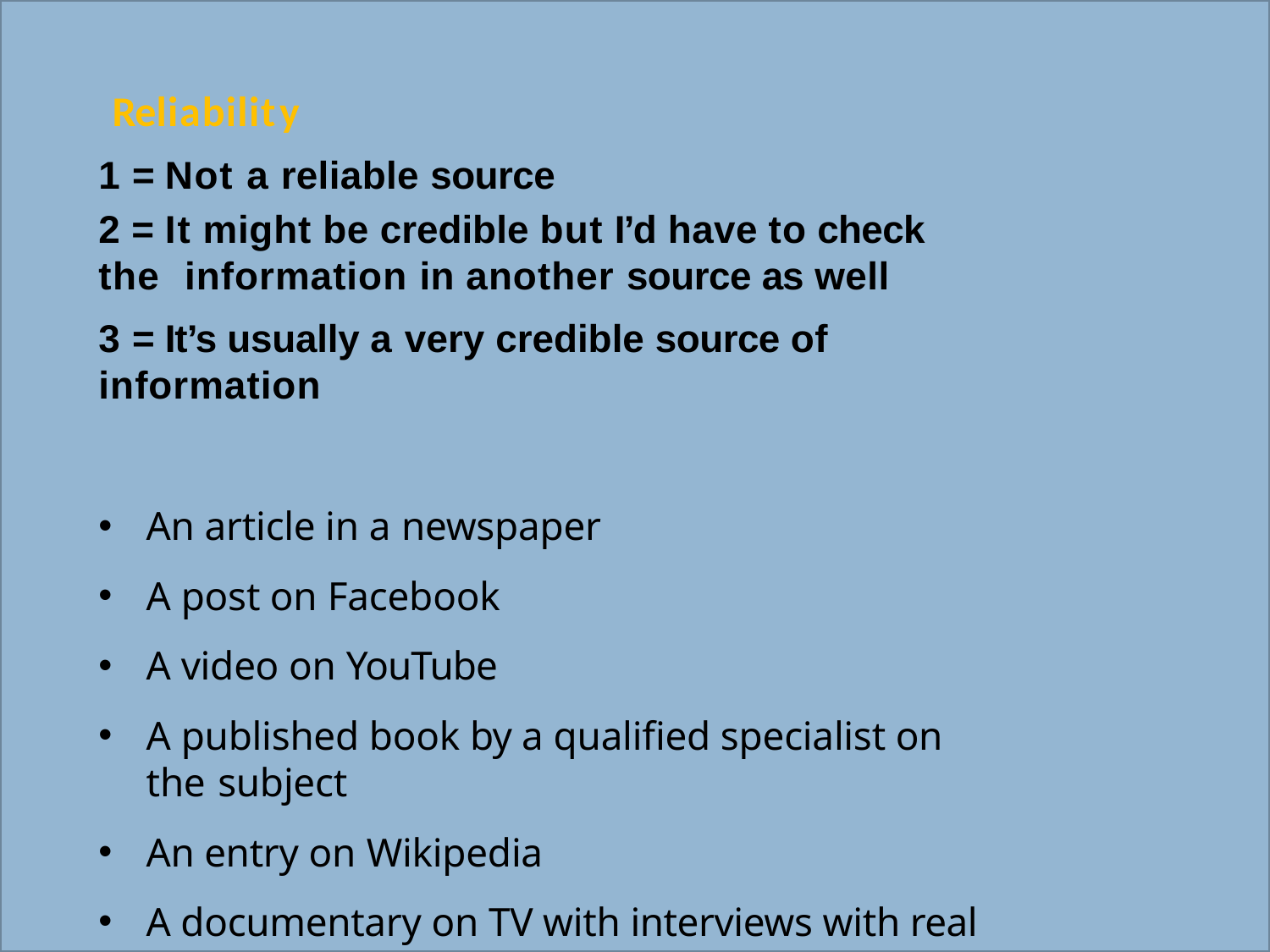

# Reliability
1 = Not a reliable source
2 = It might be credible but I’d have to check the  information in another source as well
3 = It’s usually a very credible source of information

An article in a newspaper
A post on Facebook
A video on YouTube
A published book by a qualified specialist on the subject
An entry on Wikipedia
A documentary on TV with interviews with real people